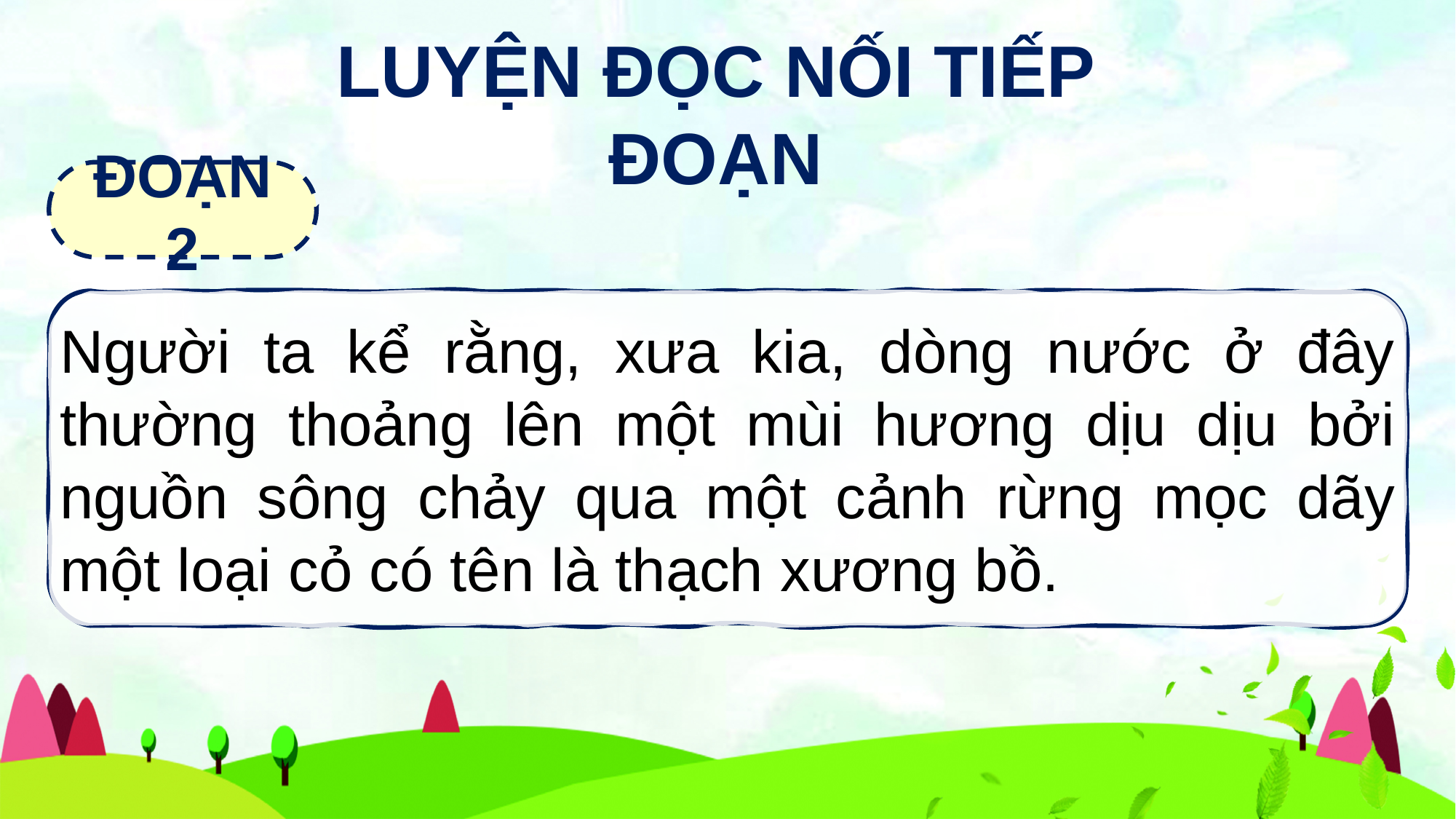

LUYỆN ĐỌC NỐI TIẾP ĐOẠN
ĐOẠN 2
Người ta kể rằng, xưa kia, dòng nước ở đây thường thoảng lên một mùi hương dịu dịu bởi nguồn sông chảy qua một cảnh rừng mọc dãy một loại cỏ có tên là thạch xương bồ.